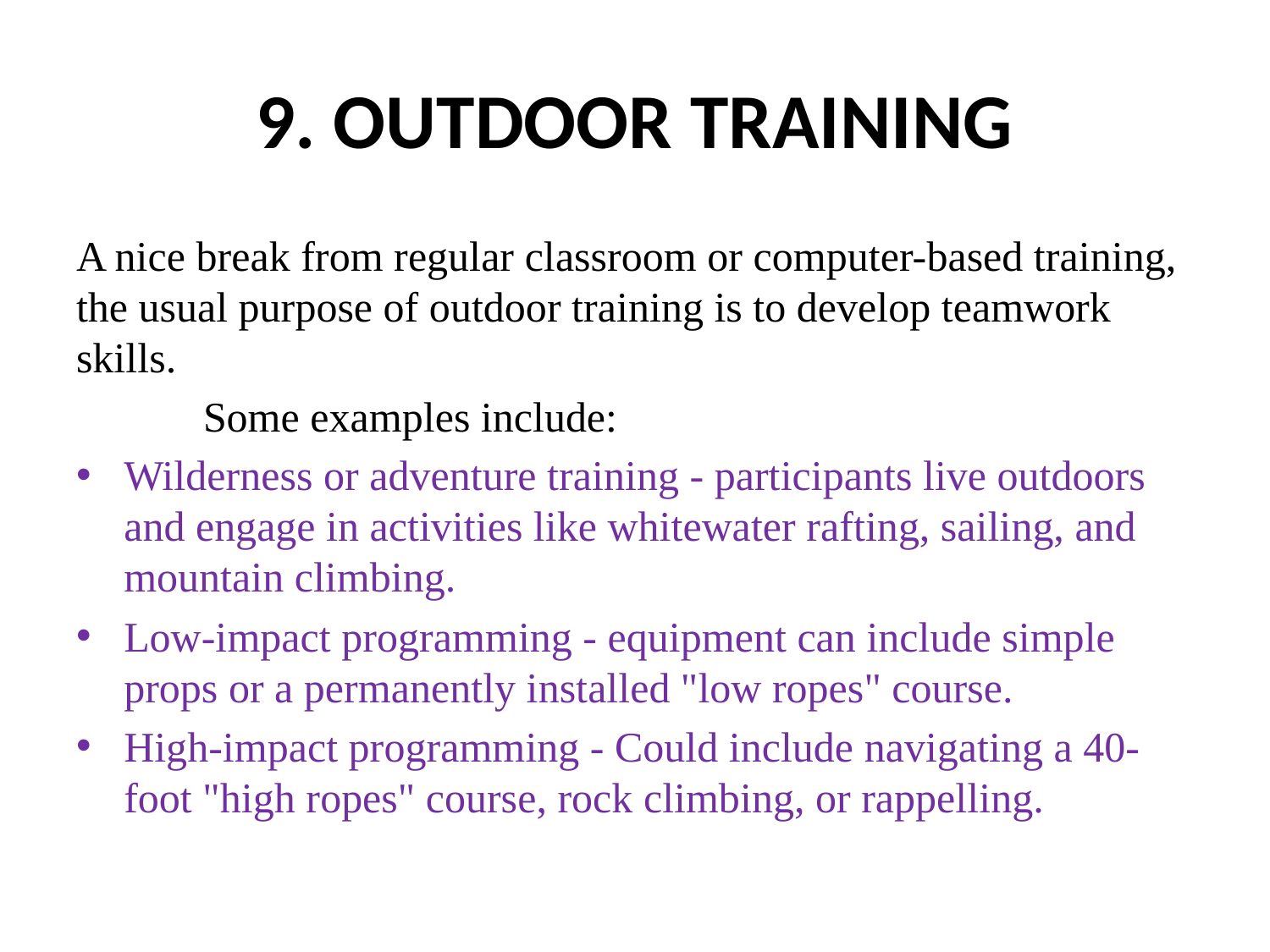

# 9. OUTDOOR TRAINING
A nice break from regular classroom or computer-based training, the usual purpose of outdoor training is to develop teamwork skills.
  	Some examples include:
Wilderness or adventure training - participants live outdoors and engage in activities like whitewater rafting, sailing, and mountain climbing.
Low-impact programming - equipment can include simple props or a permanently installed "low ropes" course.
High-impact programming - Could include navigating a 40-foot "high ropes" course, rock climbing, or rappelling.